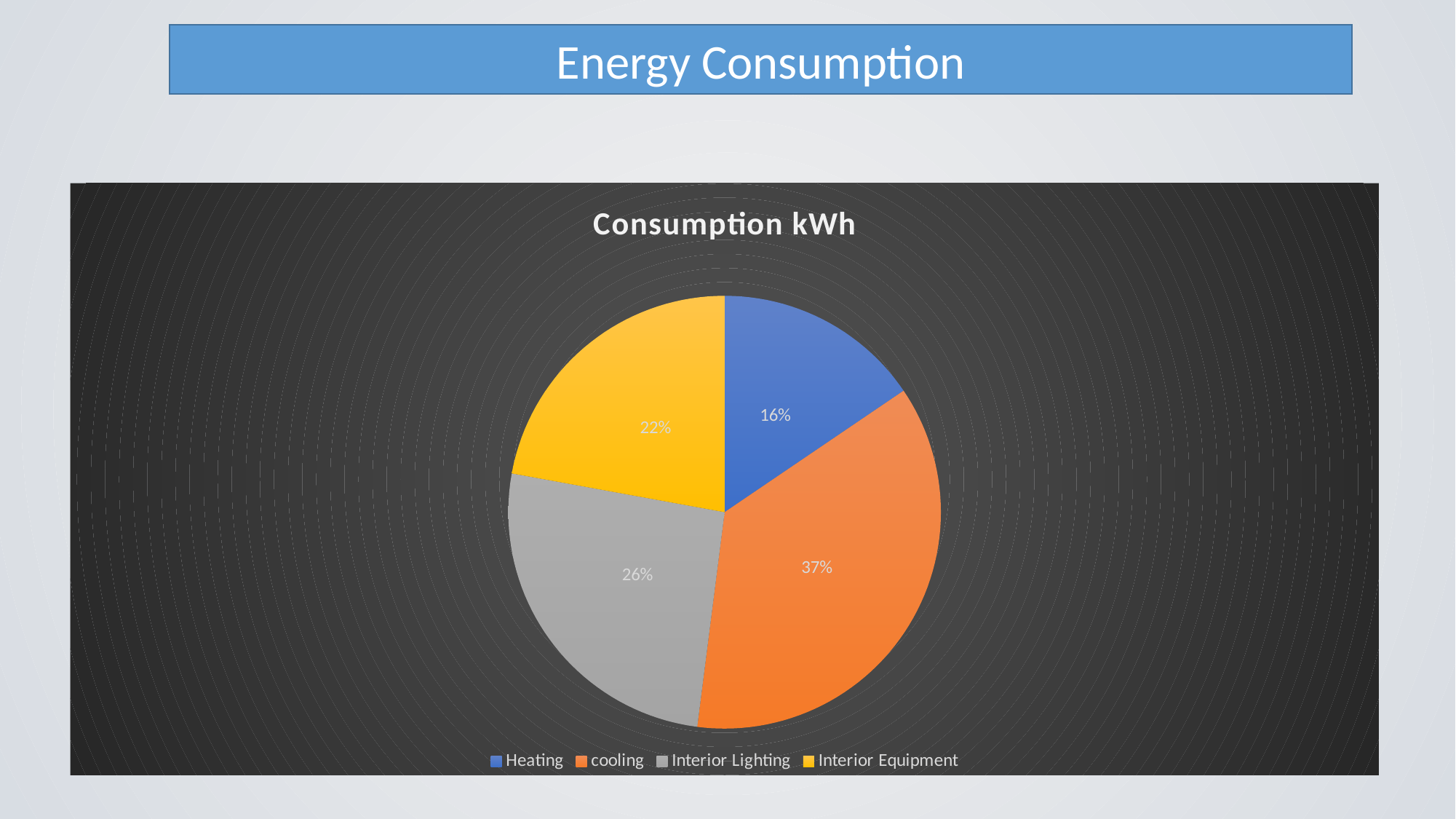

Energy Consumption

### Chart: Consumption kWh

| Category | Sales |
|---|---|
| Heating | 15550.9 |
| cooling | 36589.65 |
| Interior Lighting | 25912.3 |
| Interior Equipment | 22182.88 |